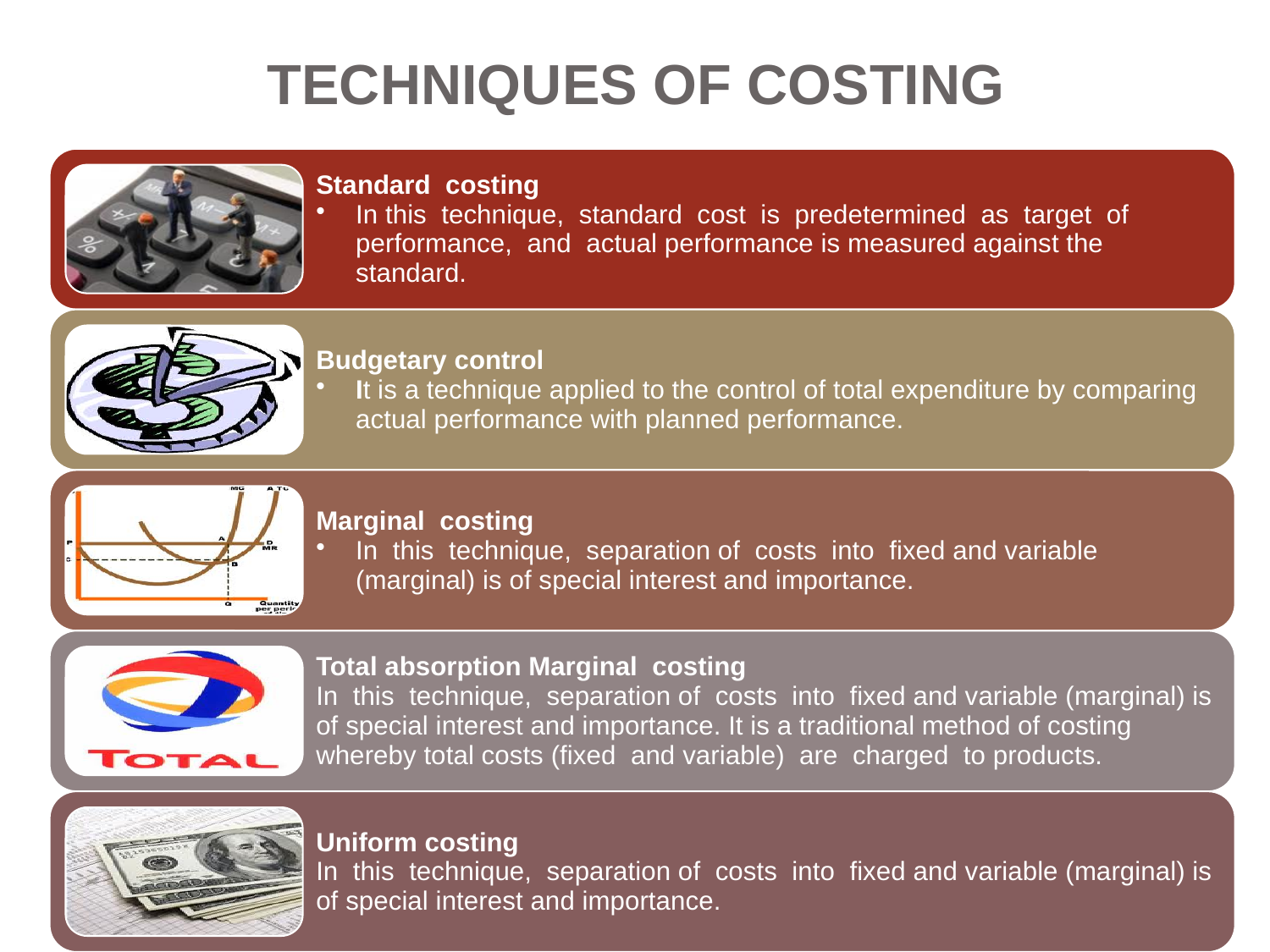

# TECHNIQUES OF COSTING
Standard  costing
Budgetary control
Marginal  costing
Total absorption Marginal  costing
In  this  technique,  separation of  costs  into  fixed and variable (marginal) is of special interest and importance. It is a traditional method of costing whereby total costs (fixed  and variable)  are  charged  to products.
Uniform costing
In  this  technique,  separation of  costs  into  fixed and variable (marginal) is of special interest and importance.
In this  technique,  standard  cost  is  predetermined  as  target  of  performance,  and  actual performance is measured against the standard.
It is a technique applied to the control of total expenditure by comparing actual performance with planned performance.
In  this  technique,  separation of  costs  into  fixed and variable (marginal) is of special interest and importance.